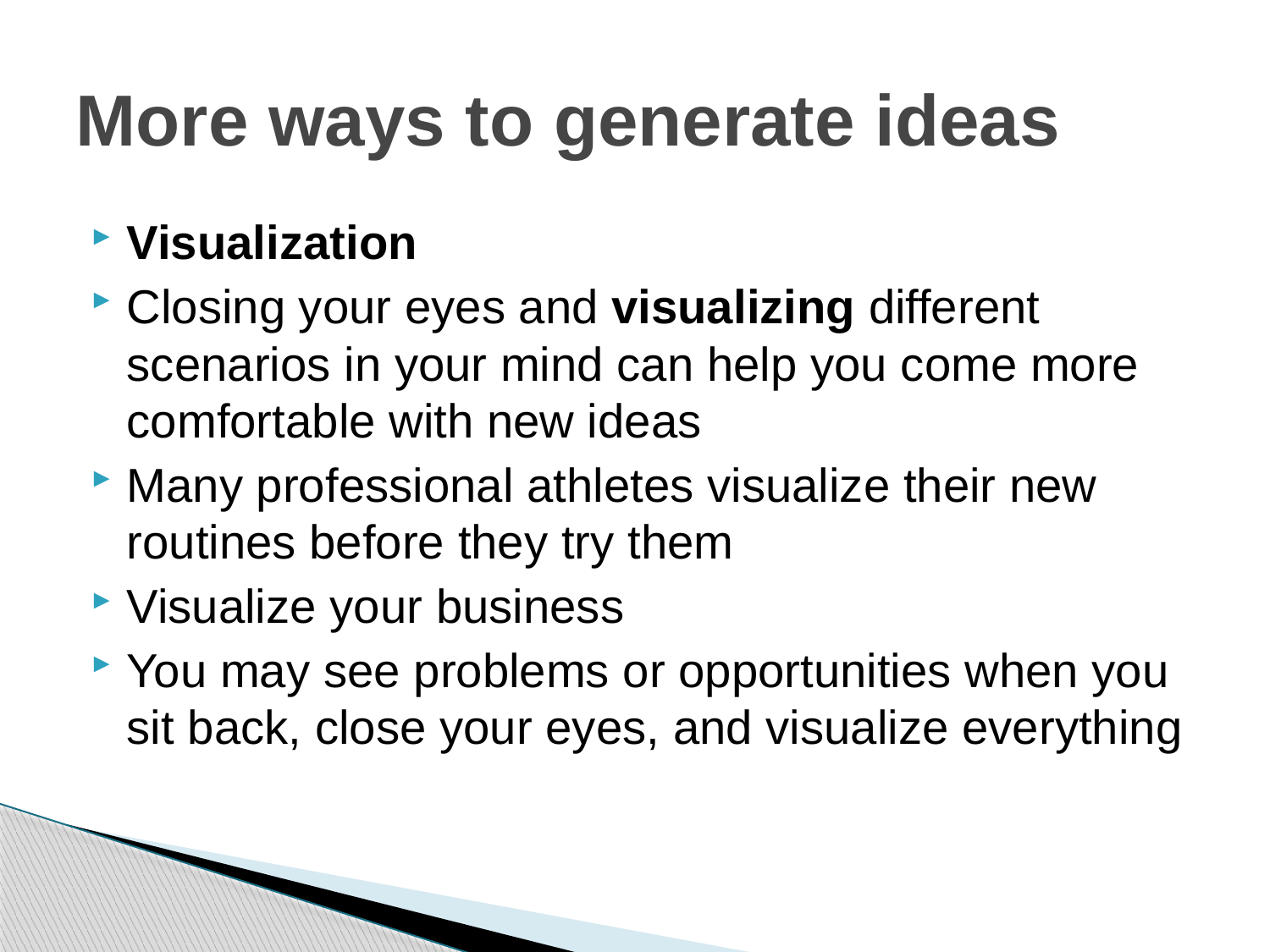

# More ways to generate ideas
Visualization
Closing your eyes and visualizing different scenarios in your mind can help you come more comfortable with new ideas
Many professional athletes visualize their new routines before they try them
Visualize your business
You may see problems or opportunities when you sit back, close your eyes, and visualize everything